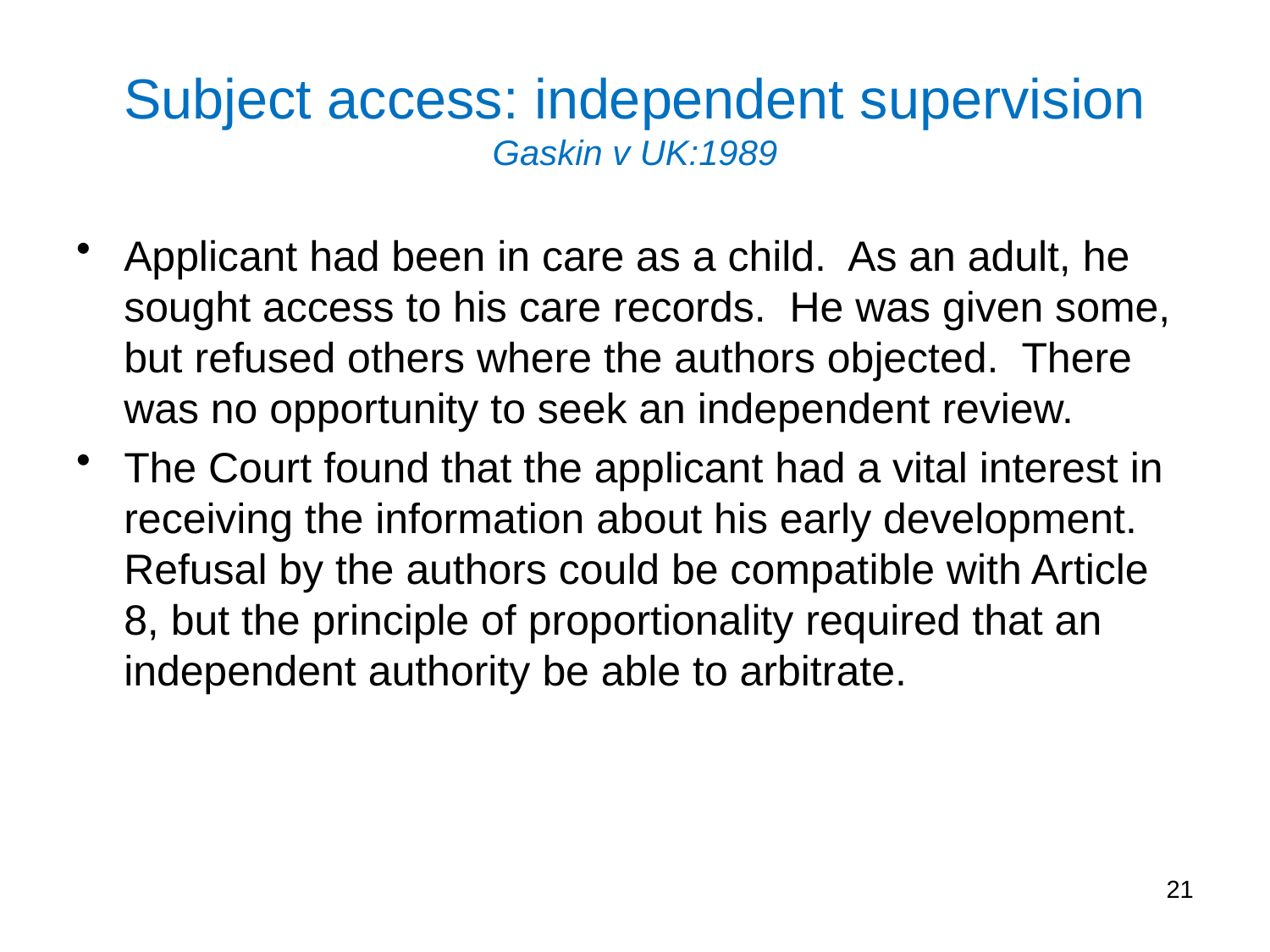

# Subject access: independent supervision Gaskin v UK:1989
Applicant had been in care as a child.  As an adult, he sought access to his care records.  He was given some, but refused others where the authors objected.  There was no opportunity to seek an independent review.
The Court found that the applicant had a vital interest in receiving the information about his early development.  Refusal by the authors could be compatible with Article 8, but the principle of proportionality required that an independent authority be able to arbitrate.
21